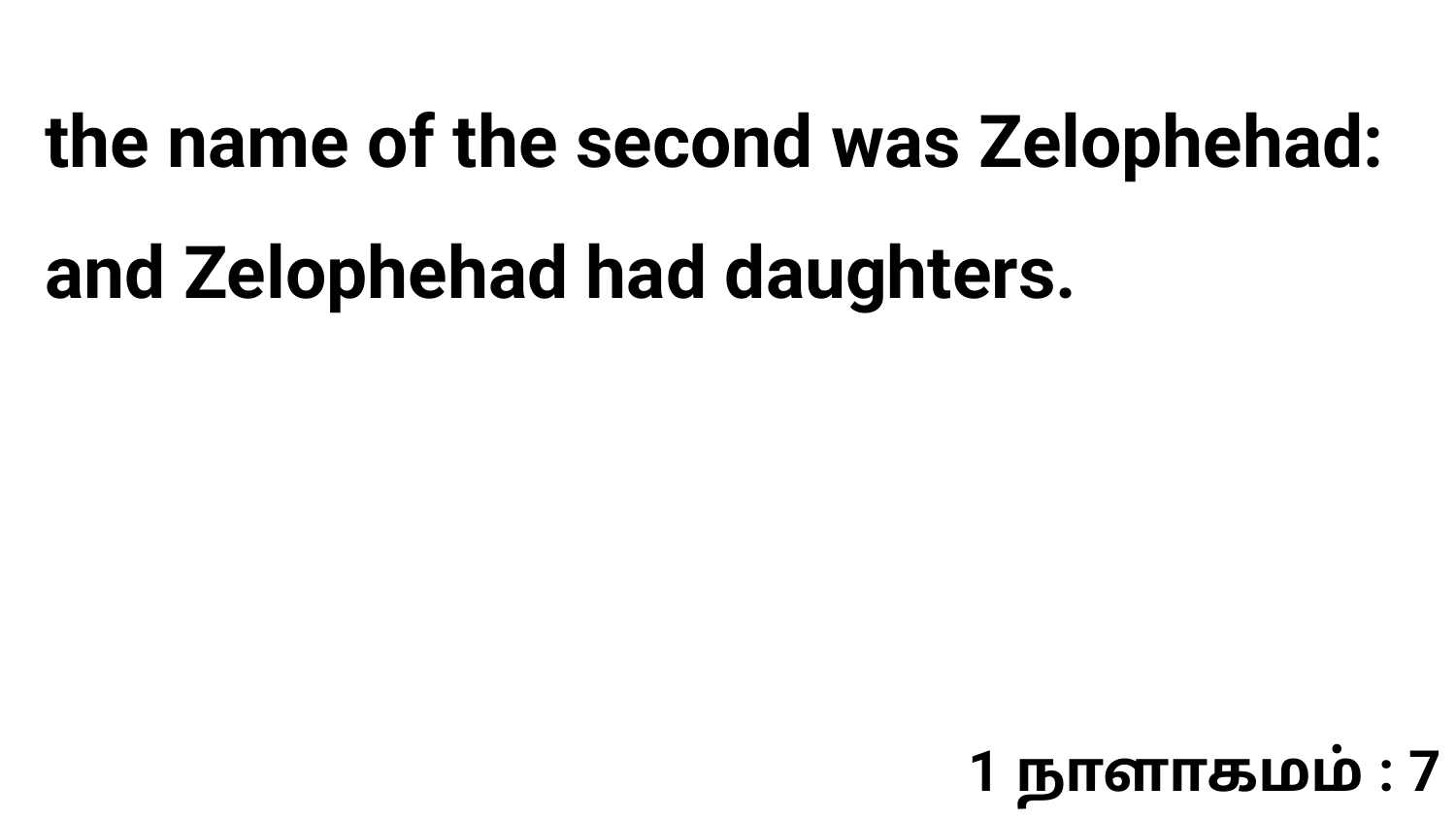

the name of the second was Zelophehad: and Zelophehad had daughters.
1 நாளாகமம் : 7